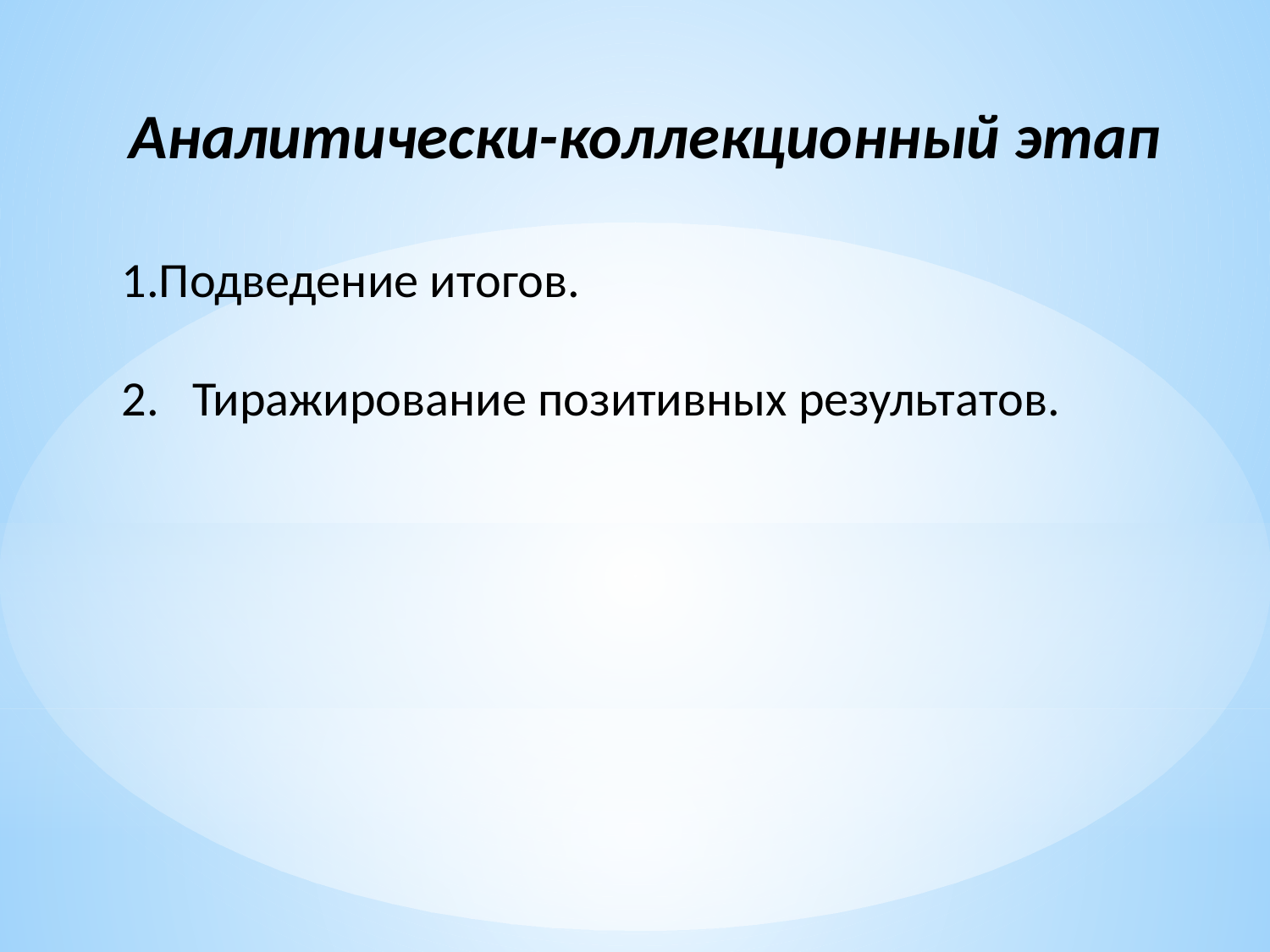

Аналитически-коллекционный этап

Подведение итогов.

2.   Тиражирование позитивных результатов.